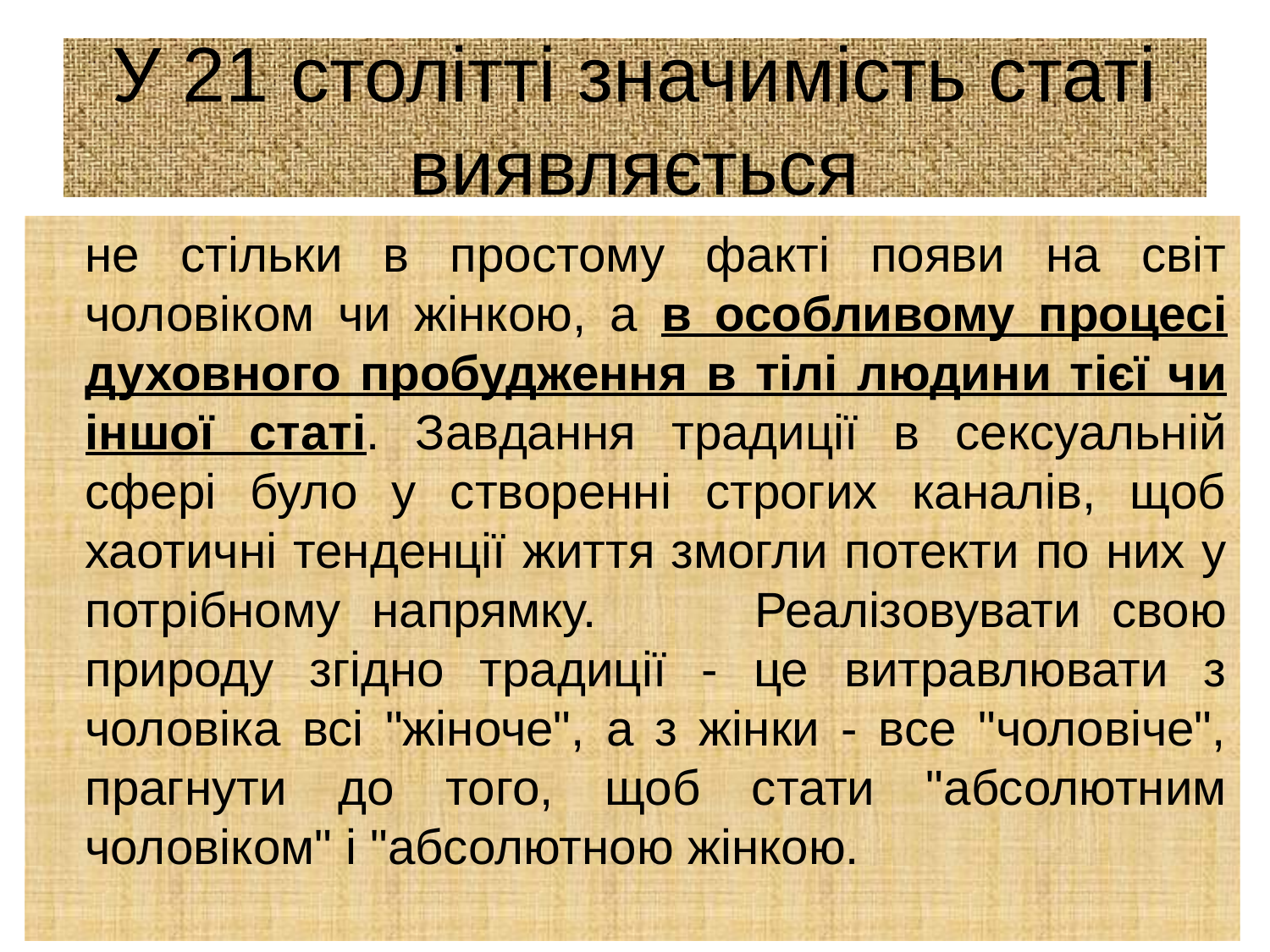

# У 21 столітті значимість статі виявляється
	не стільки в простому факті появи на світ чоловіком чи жінкою, а в особливому процесі духовного пробудження в тілі людини тієї чи іншої статі. Завдання традиції в сексуальній сфері було у створенні строгих каналів, щоб хаотичні тенденції життя змогли потекти по них у потрібному напрямку. 	Реалізовувати свою природу згідно традиції - це витравлювати з чоловіка всі "жіноче", а з жінки - все "чоловіче", прагнути до того, щоб стати "абсолютним чоловіком" і "абсолютною жінкою.